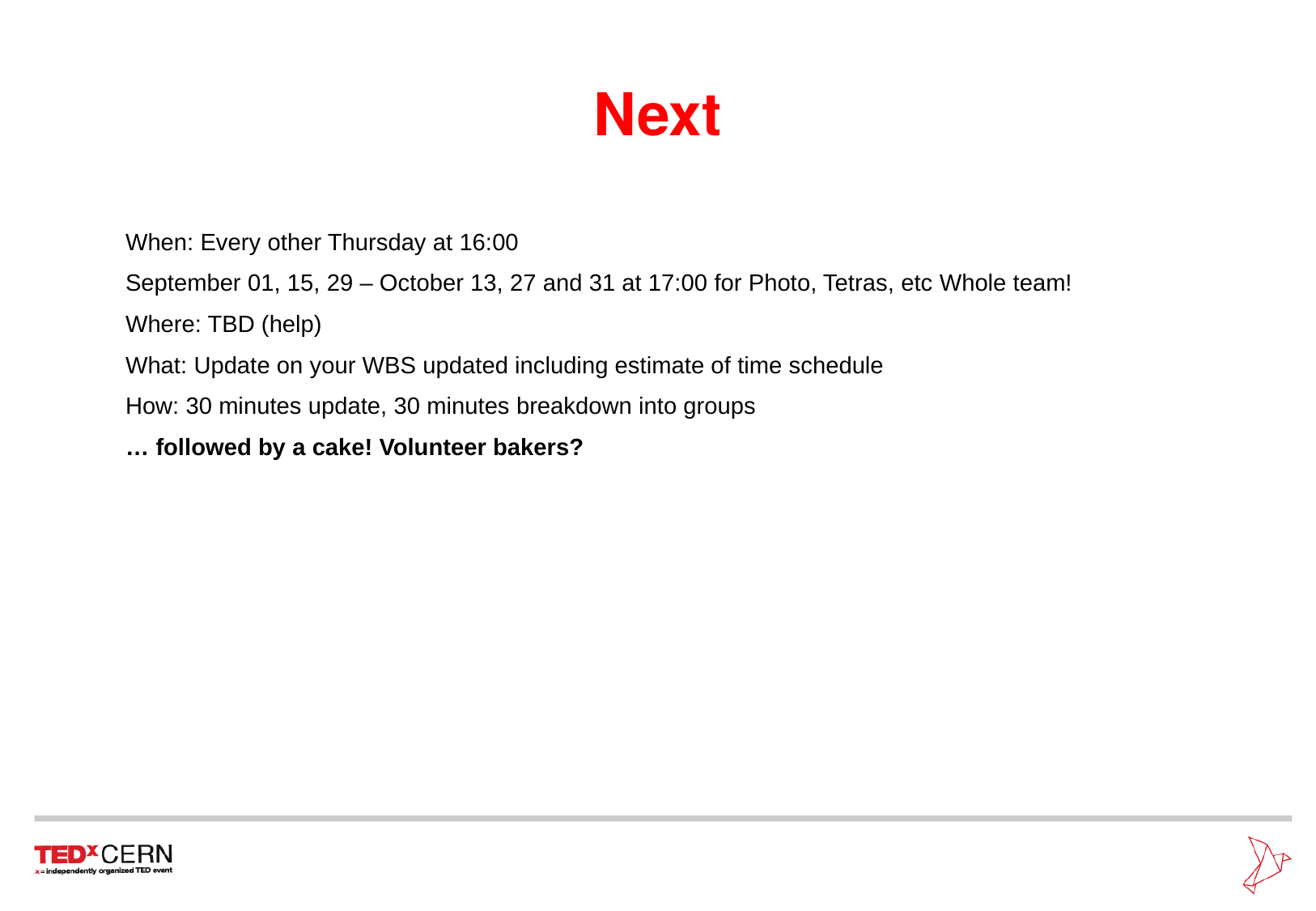

# Next
When: Every other Thursday at 16:00
September 01, 15, 29 – October 13, 27 and 31 at 17:00 for Photo, Tetras, etc Whole team!
Where: TBD (help)
What: Update on your WBS updated including estimate of time schedule
How: 30 minutes update, 30 minutes breakdown into groups
… followed by a cake! Volunteer bakers?